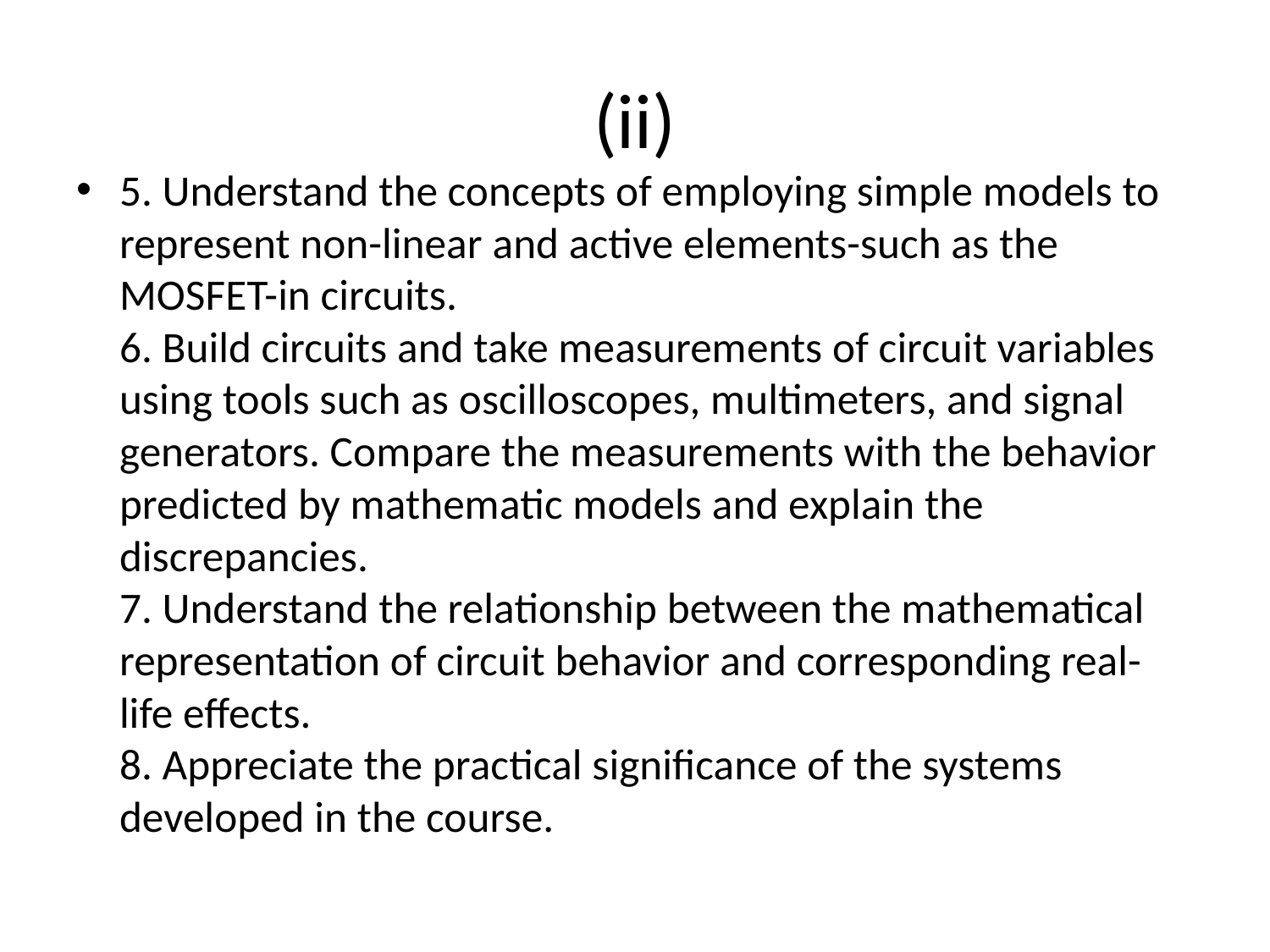

# (ii)
5. Understand the concepts of employing simple models to represent non-linear and active elements-such as the MOSFET-in circuits.
6. Build circuits and take measurements of circuit variables using tools such as oscilloscopes, multimeters, and signal generators. Compare the measurements with the behavior predicted by mathematic models and explain the discrepancies.
7. Understand the relationship between the mathematical representation of circuit behavior and corresponding real-life effects.
8. Appreciate the practical significance of the systems developed in the course.